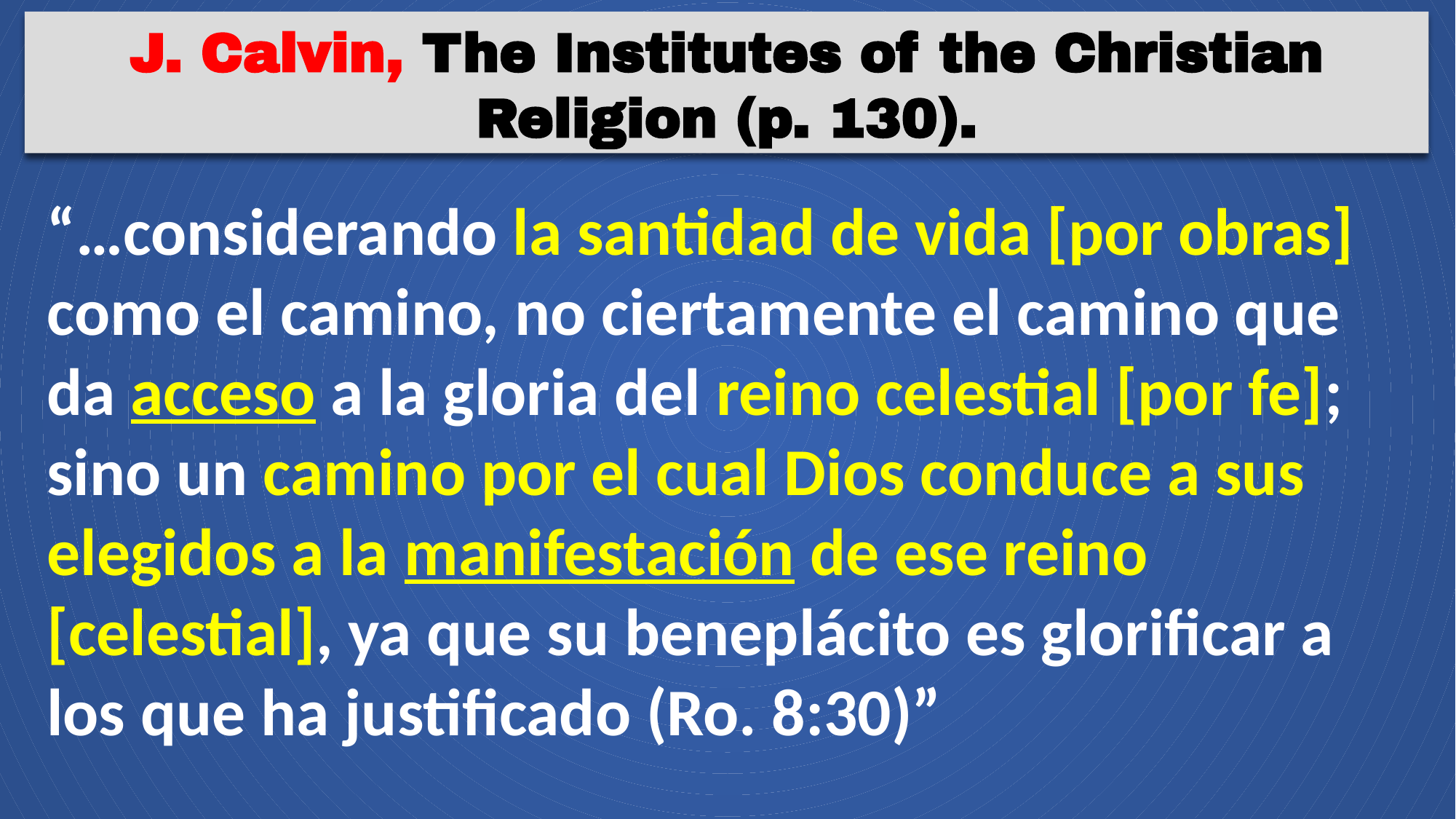

J. Calvin, The Institutes of the Christian Religion (p. 130).
“…considerando la santidad de vida [por obras] como el camino, no ciertamente el camino que da acceso a la gloria del reino celestial [por fe]; sino un camino por el cual Dios conduce a sus elegidos a la manifestación de ese reino [celestial], ya que su beneplácito es glorificar a los que ha justificado (Ro. 8:30)”